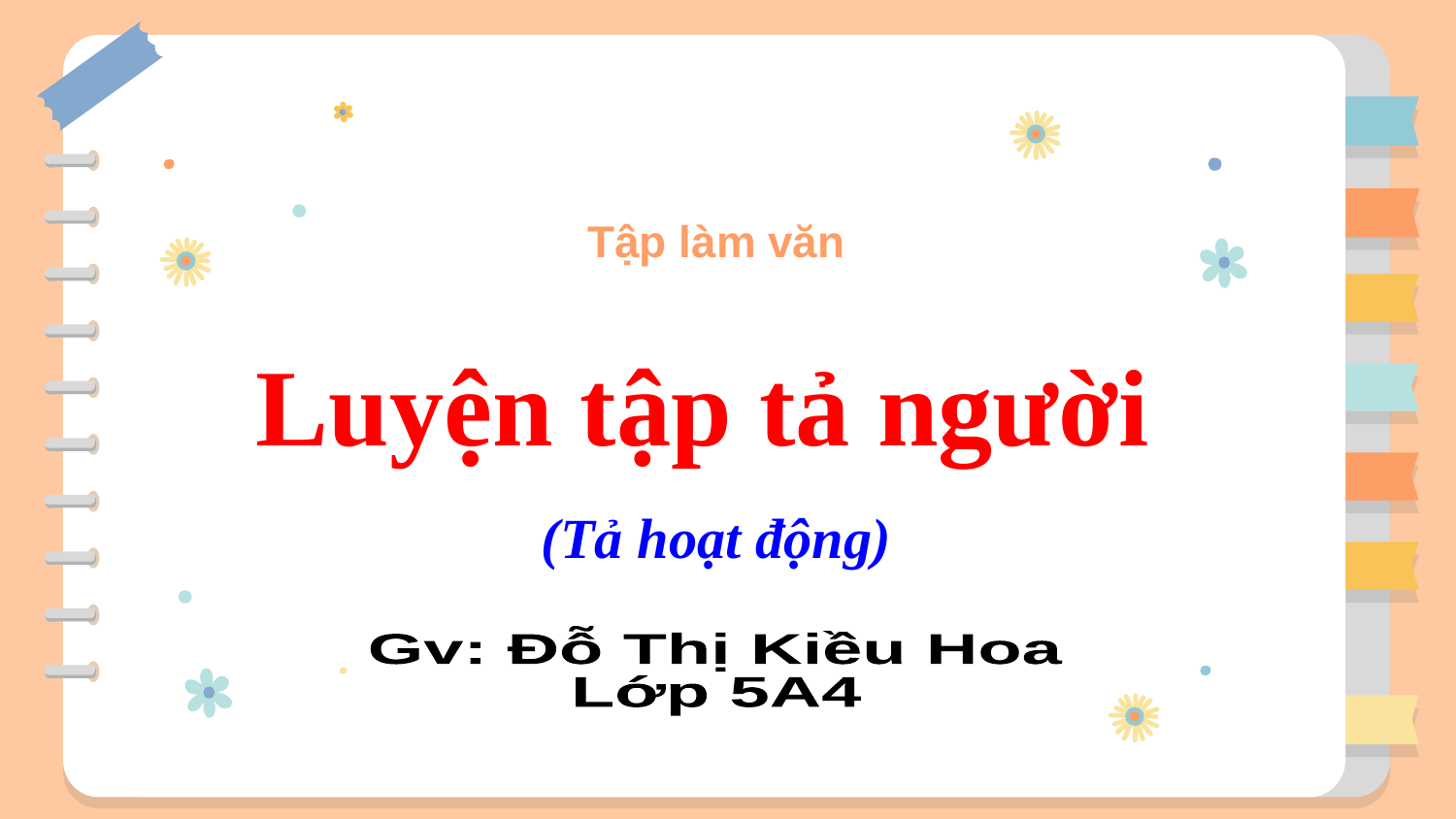

Tập làm văn
# Luyện tập tả người (Tả hoạt động)
Gv: Đỗ Thị Kiều Hoa
Lớp 5A4